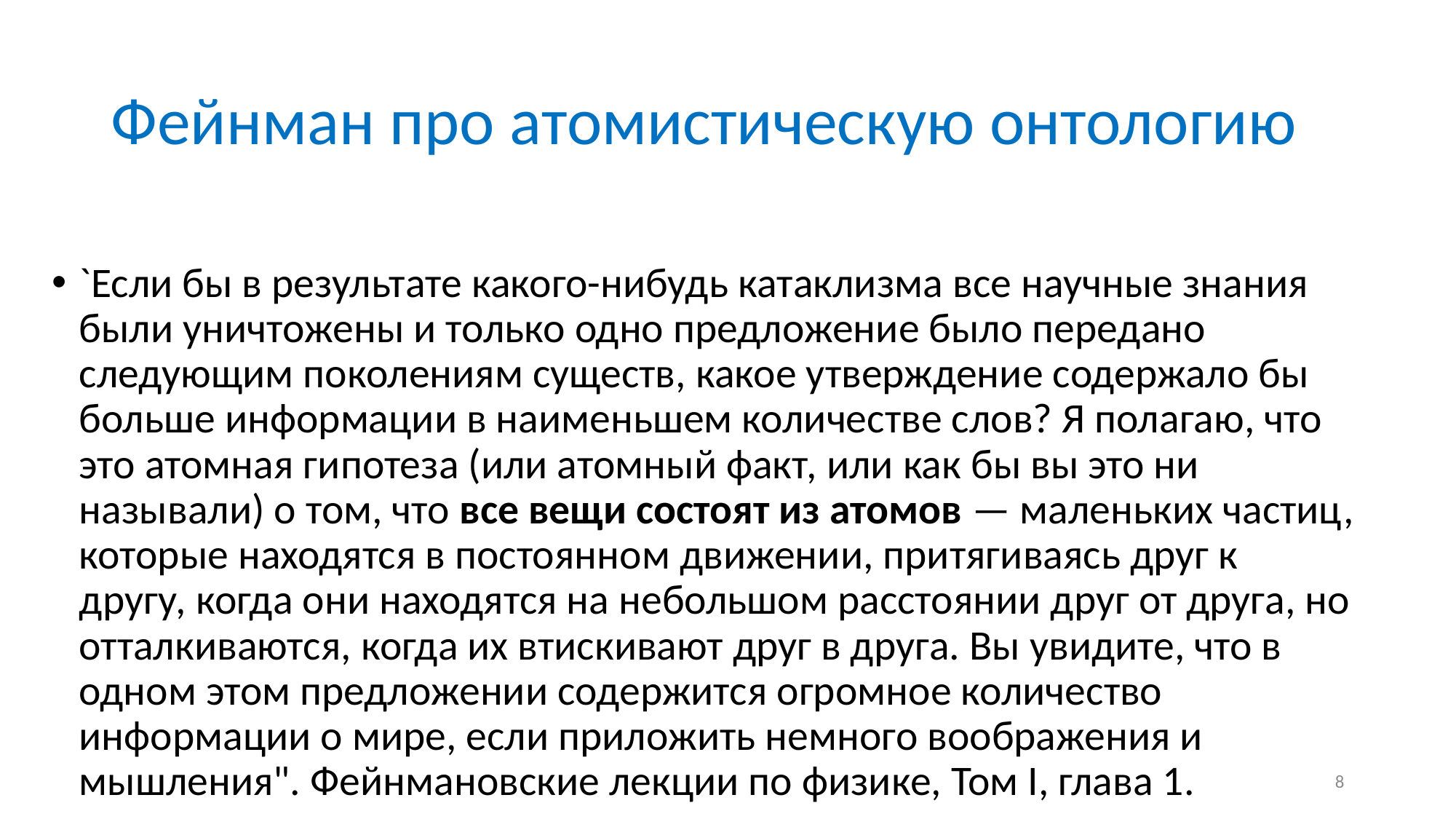

# Фейнман про атомистическую онтологию
`Если бы в результате какого-нибудь катаклизма все научные знания были уничтожены и только одно предложение было передано следующим поколениям существ, какое утверждение содержало бы больше информации в наименьшем количестве слов? Я полагаю, что это атомная гипотеза (или атомный факт, или как бы вы это ни называли) о том, что все вещи состоят из атомов — маленьких частиц, которые находятся в постоянном движении, притягиваясь друг к другу, когда они находятся на небольшом расстоянии друг от друга, но отталкиваются, когда их втискивают друг в друга. Вы увидите, что в одном этом предложении содержится огромное количество информации о мире, если приложить немного воображения и мышления". Фейнмановские лекции по физике, Том I, глава 1.
8